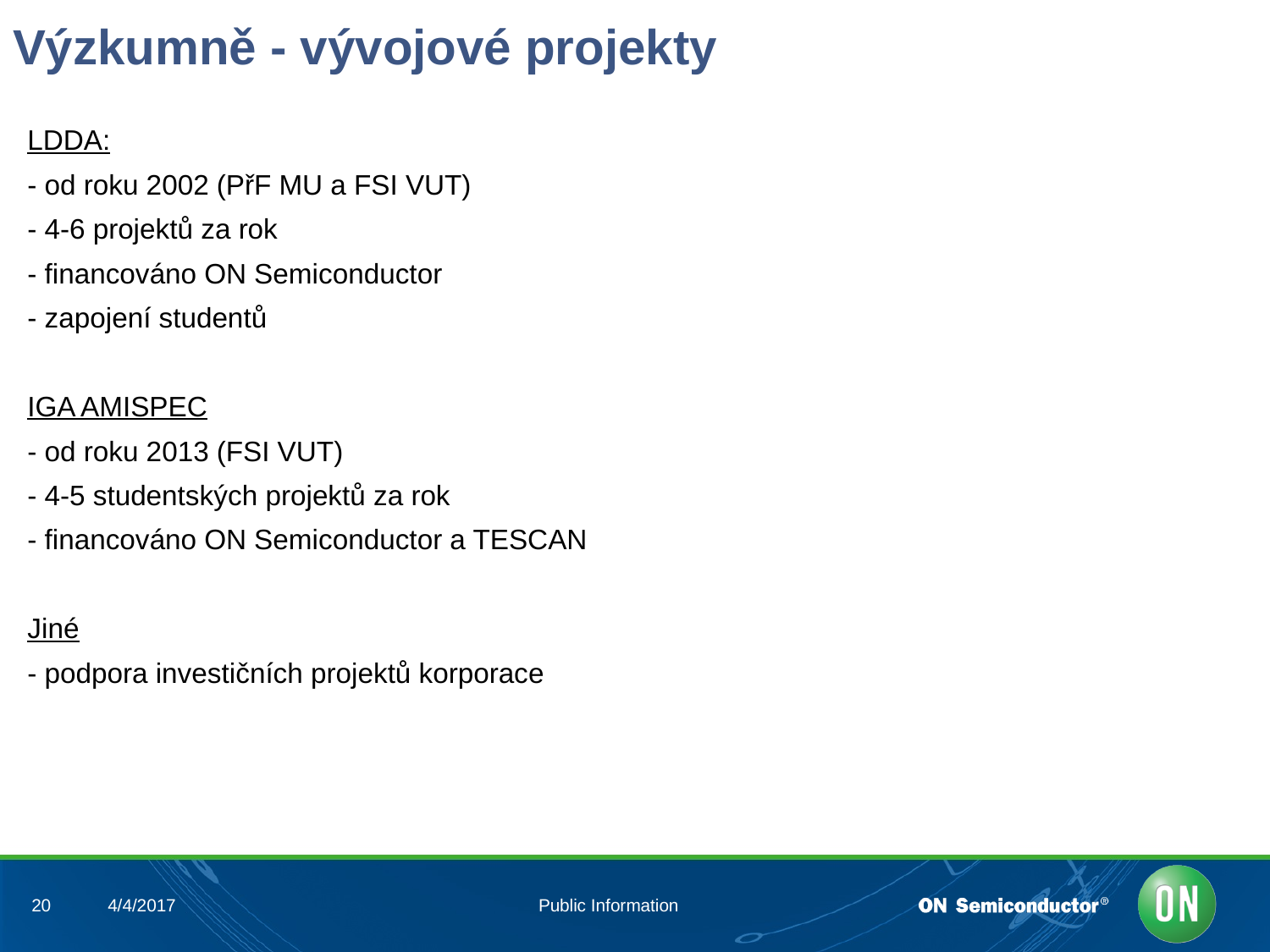

# Výzkumně - vývojové projekty
LDDA:
- od roku 2002 (PřF MU a FSI VUT)
- 4-6 projektů za rok
- financováno ON Semiconductor
- zapojení studentů

IGA AMISPEC
- od roku 2013 (FSI VUT)
- 4-5 studentských projektů za rok
- financováno ON Semiconductor a TESCAN

Jiné
- podpora investičních projektů korporace